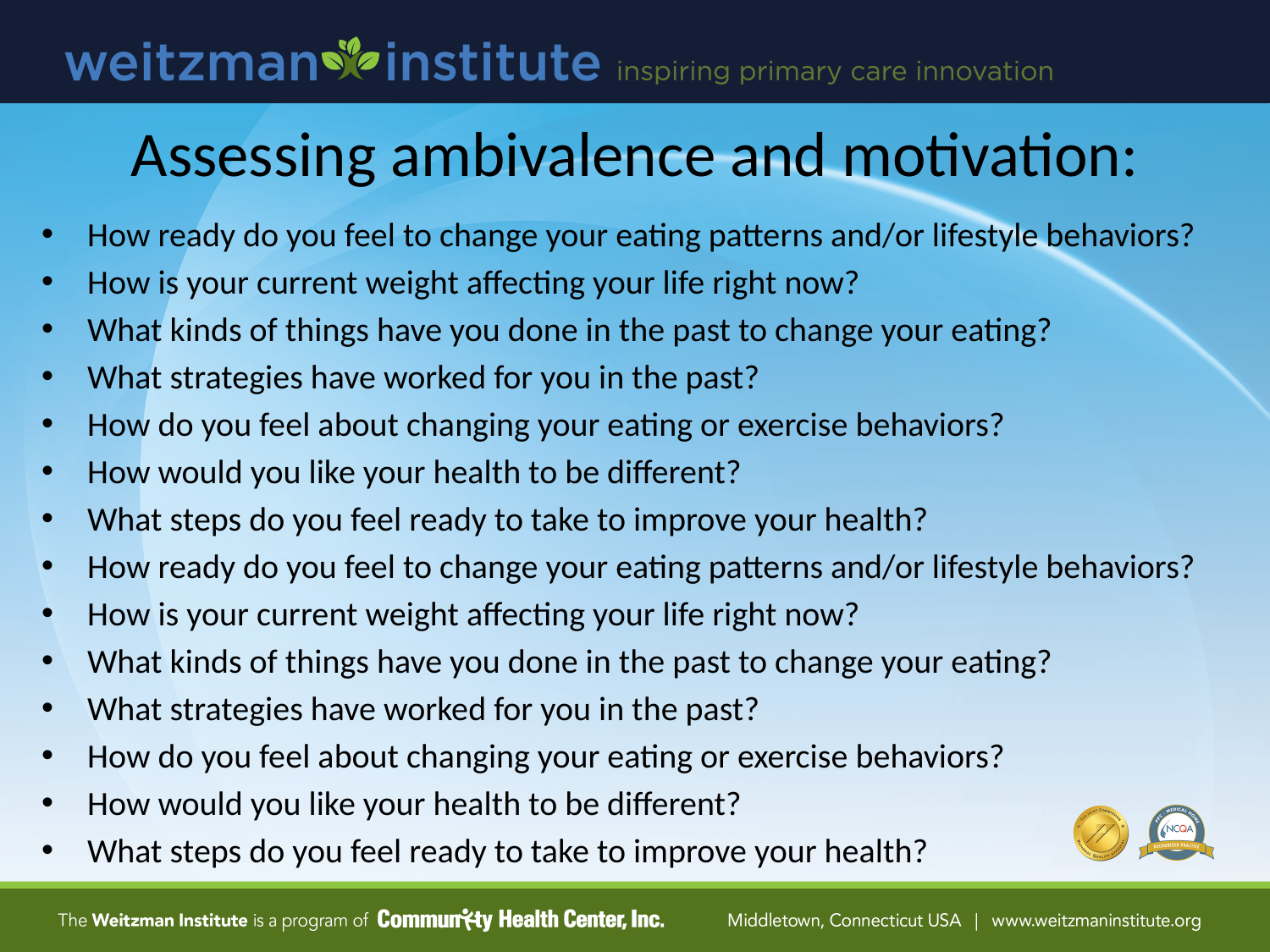

# Assessing ambivalence and motivation:
How ready do you feel to change your eating patterns and/or lifestyle behaviors?
How is your current weight affecting your life right now?
What kinds of things have you done in the past to change your eating?
What strategies have worked for you in the past?
How do you feel about changing your eating or exercise behaviors?
How would you like your health to be different?
What steps do you feel ready to take to improve your health?
How ready do you feel to change your eating patterns and/or lifestyle behaviors?
How is your current weight affecting your life right now?
What kinds of things have you done in the past to change your eating?
What strategies have worked for you in the past?
How do you feel about changing your eating or exercise behaviors?
How would you like your health to be different?
What steps do you feel ready to take to improve your health?